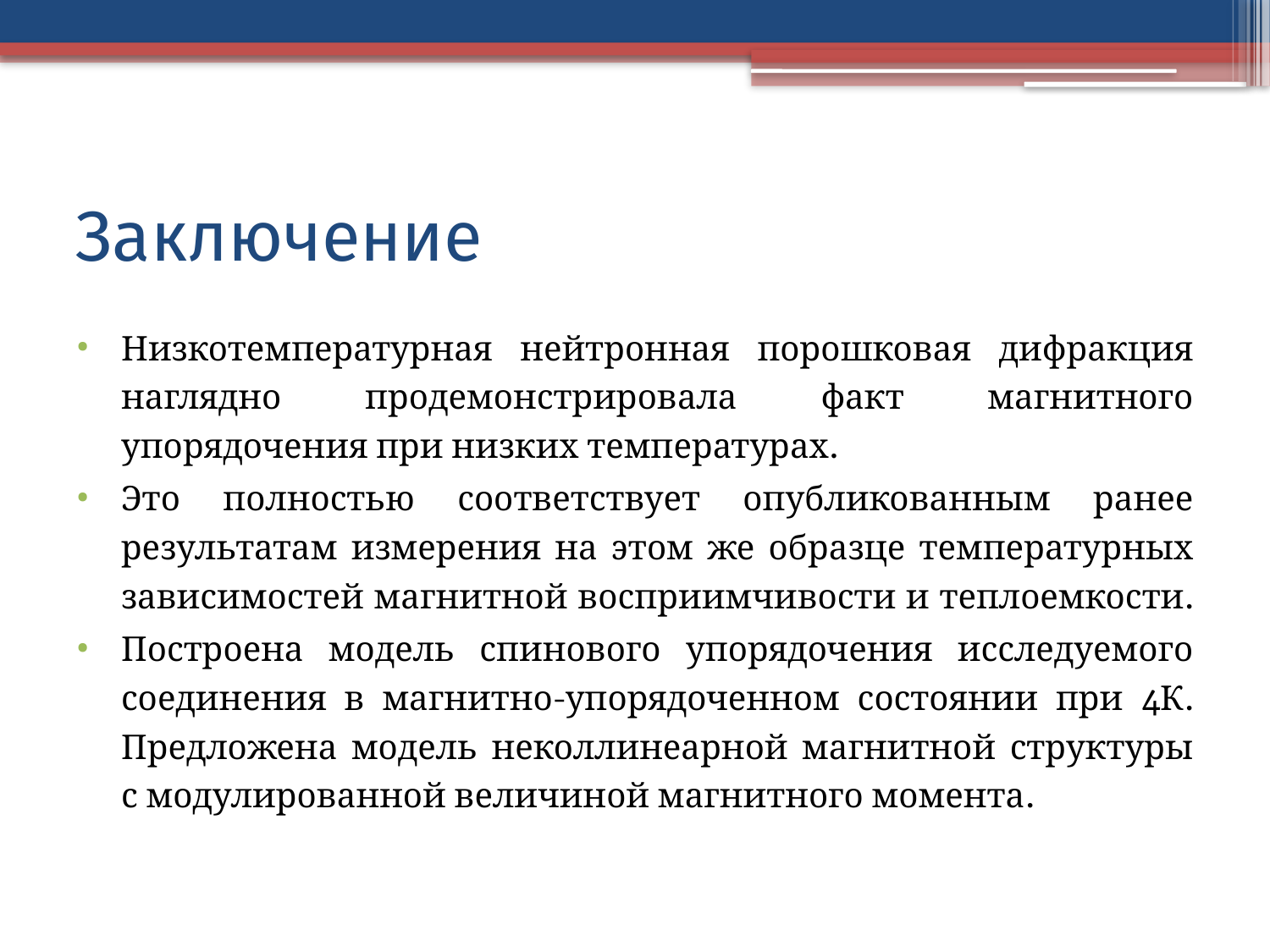

# Заключение
Низкотемпературная нейтронная порошковая дифракция наглядно продемонстрировала факт магнитного упорядочения при низких температурах.
Это полностью соответствует опубликованным ранее результатам измерения на этом же образце температурных зависимостей магнитной восприимчивости и теплоемкости.
Построена модель спинового упорядочения исследуемого соединения в магнитно-упорядоченном состоянии при 4К. Предложена модель неколлинеарной магнитной структуры с модулированной величиной магнитного момента.